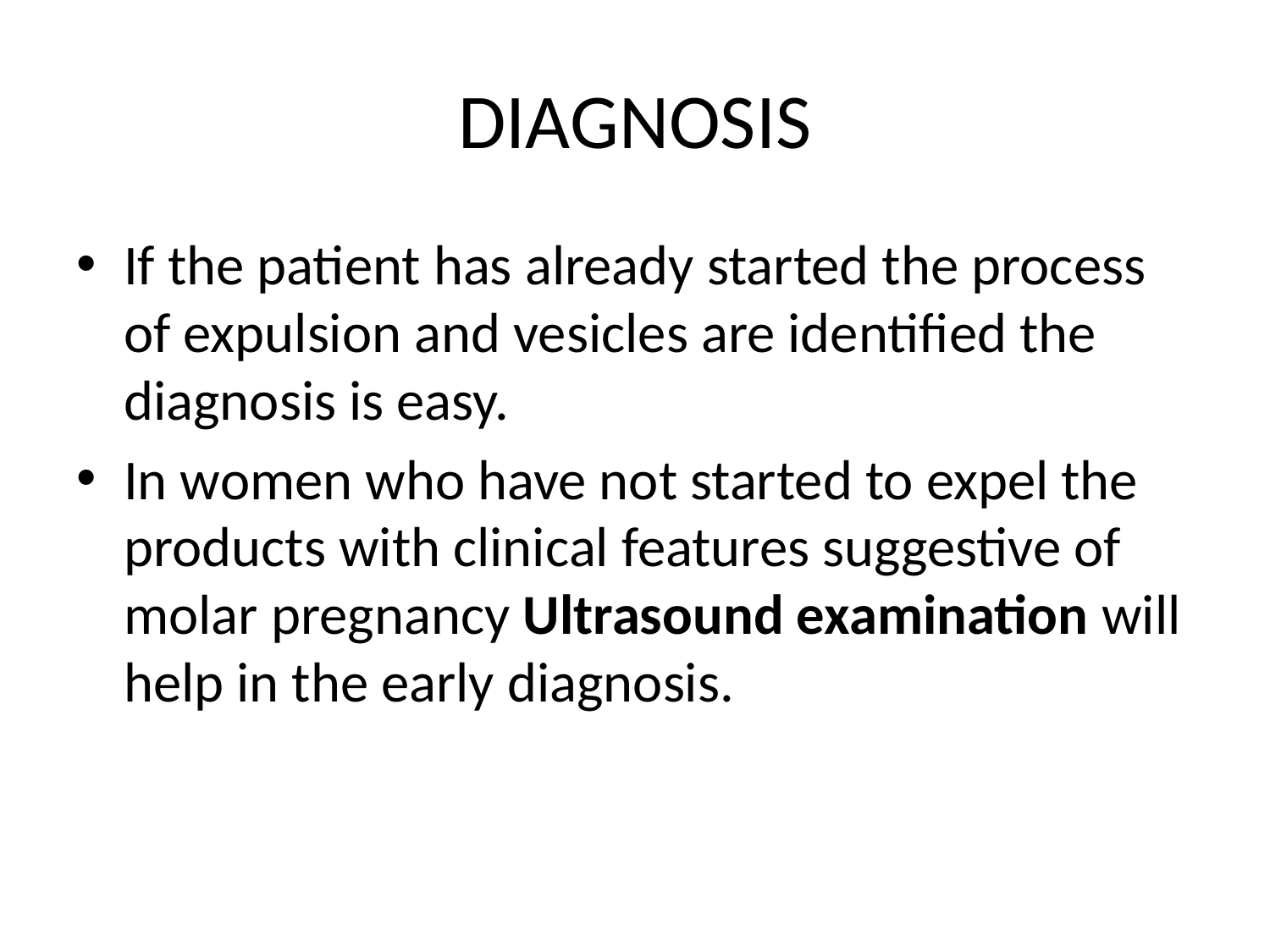

# DIAGNOSIS
If the patient has already started the process of expulsion and vesicles are identified the diagnosis is easy.
In women who have not started to expel the products with clinical features suggestive of molar pregnancy Ultrasound examination will help in the early diagnosis.